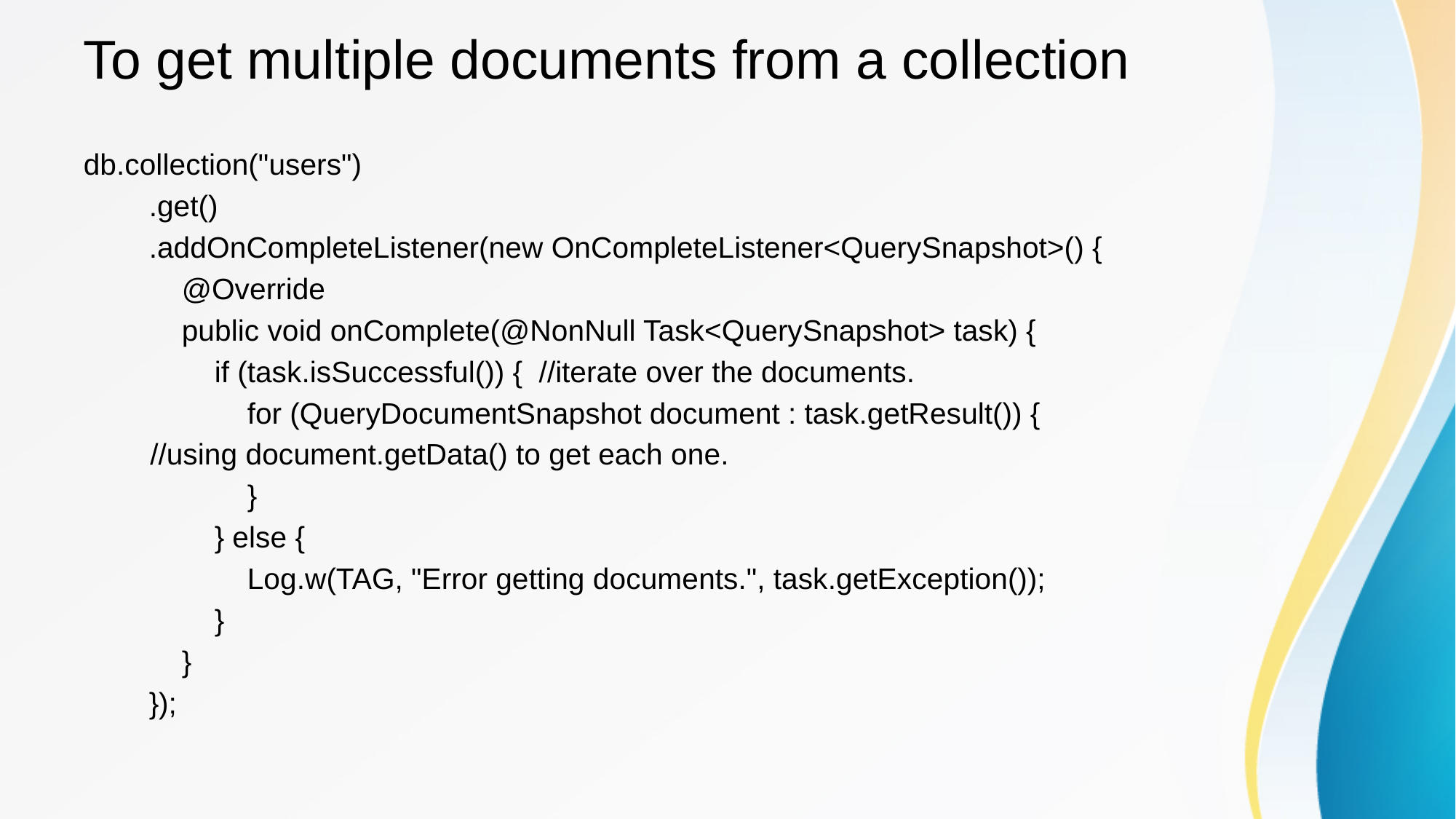

# To get multiple documents from a collection
db.collection("users")
        .get()
        .addOnCompleteListener(new OnCompleteListener<QuerySnapshot>() {
            @Override
            public void onComplete(@NonNull Task<QuerySnapshot> task) {
                if (task.isSuccessful()) {  //iterate over the documents.
                    for (QueryDocumentSnapshot document : task.getResult()) {
		//using document.getData() to get each one.
                    }
                } else {
                    Log.w(TAG, "Error getting documents.", task.getException());
                }
            }
        });